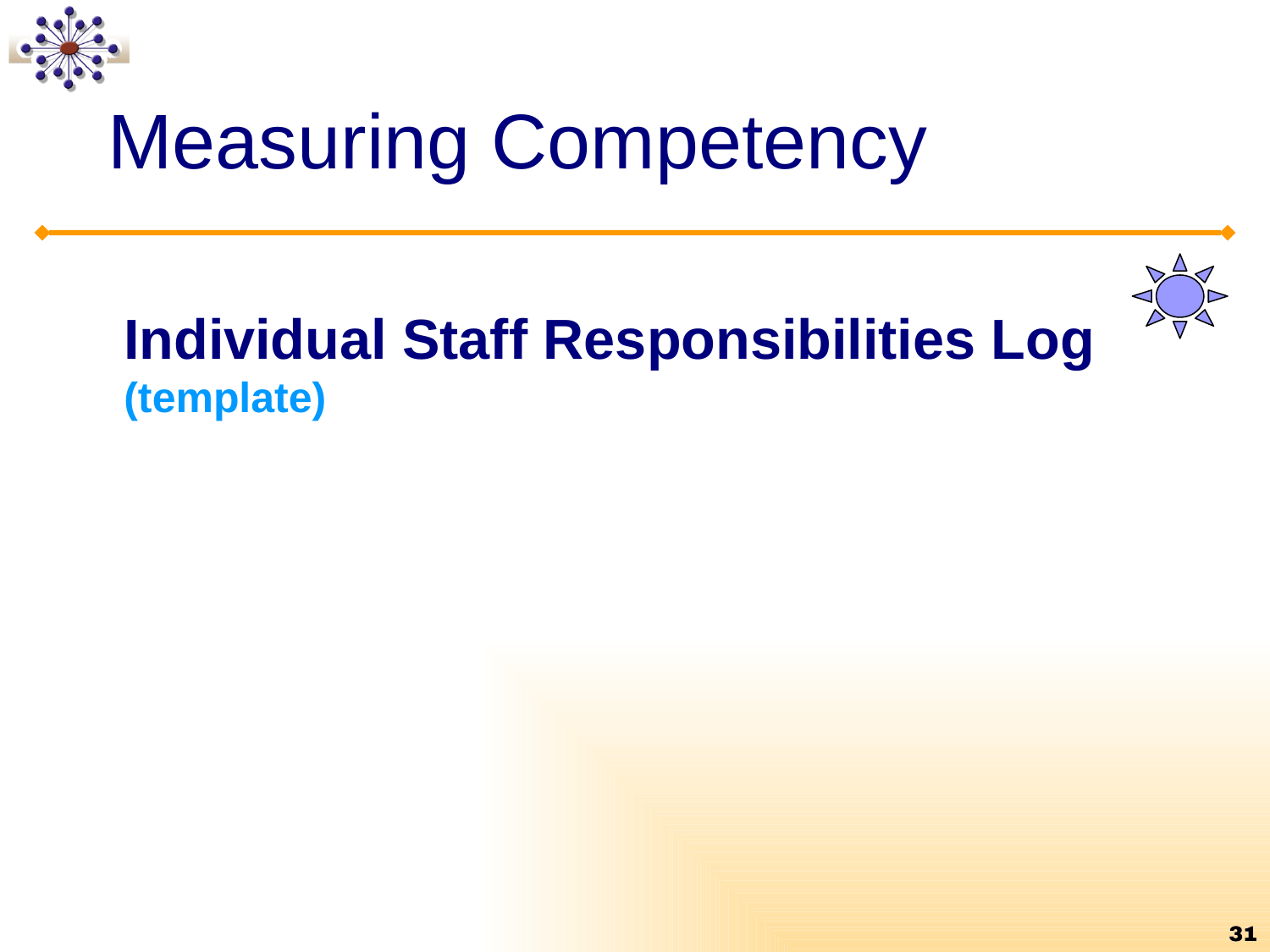

# Measuring Competency

	Individual Staff Responsibilities Log 	(template)

31
31